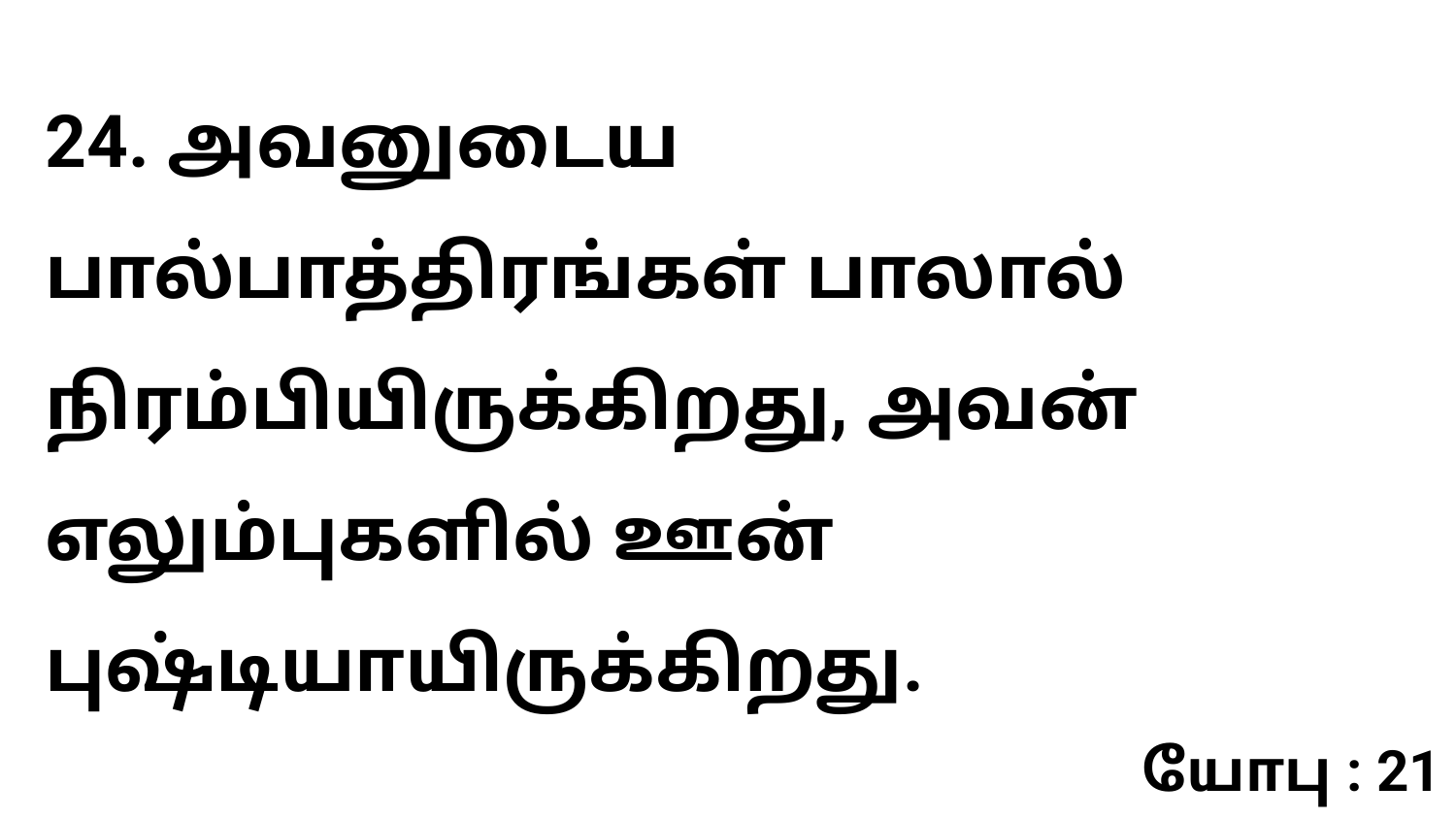

24. அவனுடைய பால்பாத்திரங்கள் பாலால் நிரம்பியிருக்கிறது, அவன் எலும்புகளில் ஊன் புஷ்டியாயிருக்கிறது.
யோபு : 21